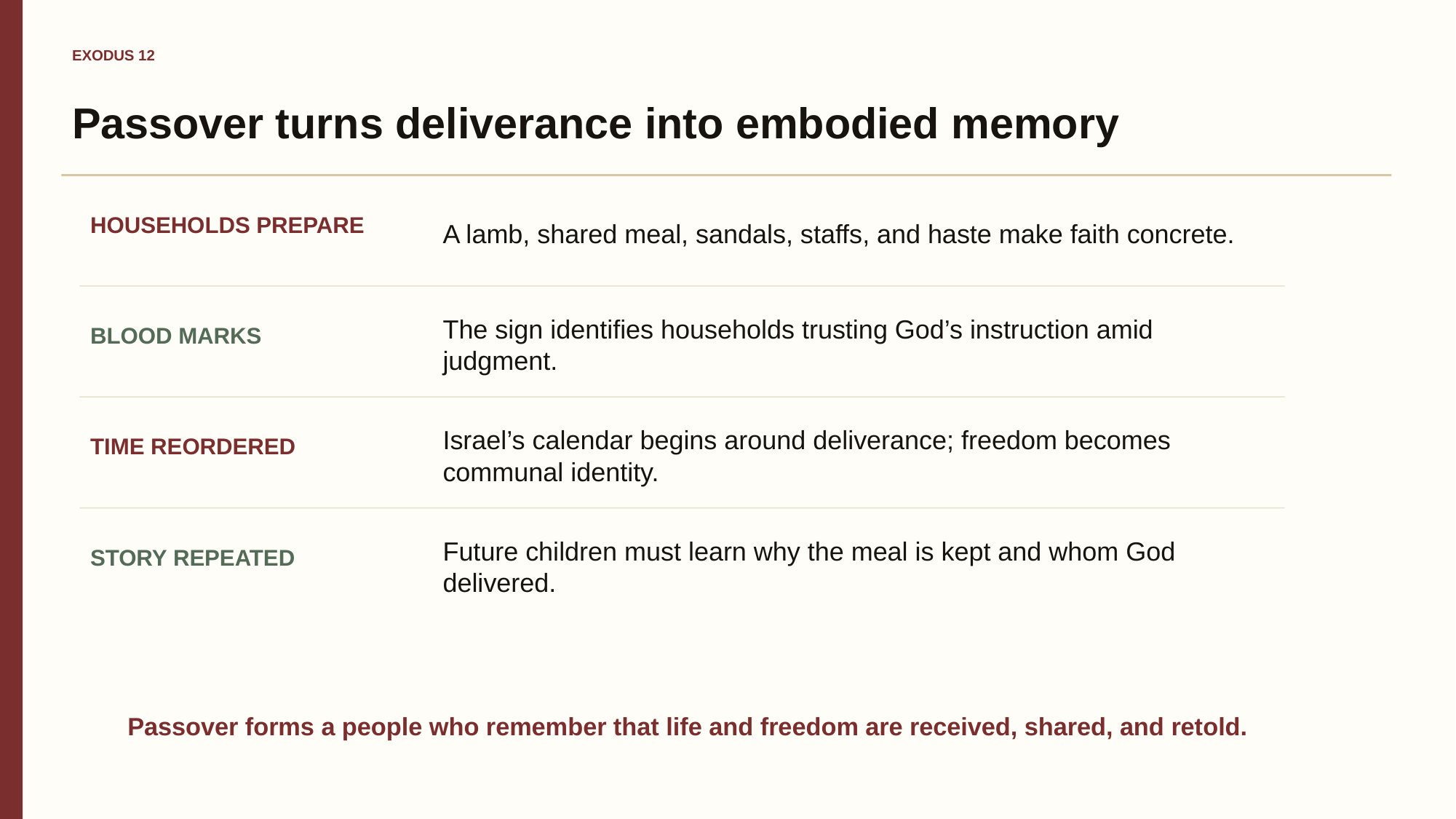

EXODUS 12
Passover turns deliverance into embodied memory

A lamb, shared meal, sandals, staffs, and haste make faith concrete.
HOUSEHOLDS PREPARE

The sign identifies households trusting God’s instruction amid judgment.
BLOOD MARKS

Israel’s calendar begins around deliverance; freedom becomes communal identity.
TIME REORDERED

Future children must learn why the meal is kept and whom God delivered.
STORY REPEATED
Passover forms a people who remember that life and freedom are received, shared, and retold.